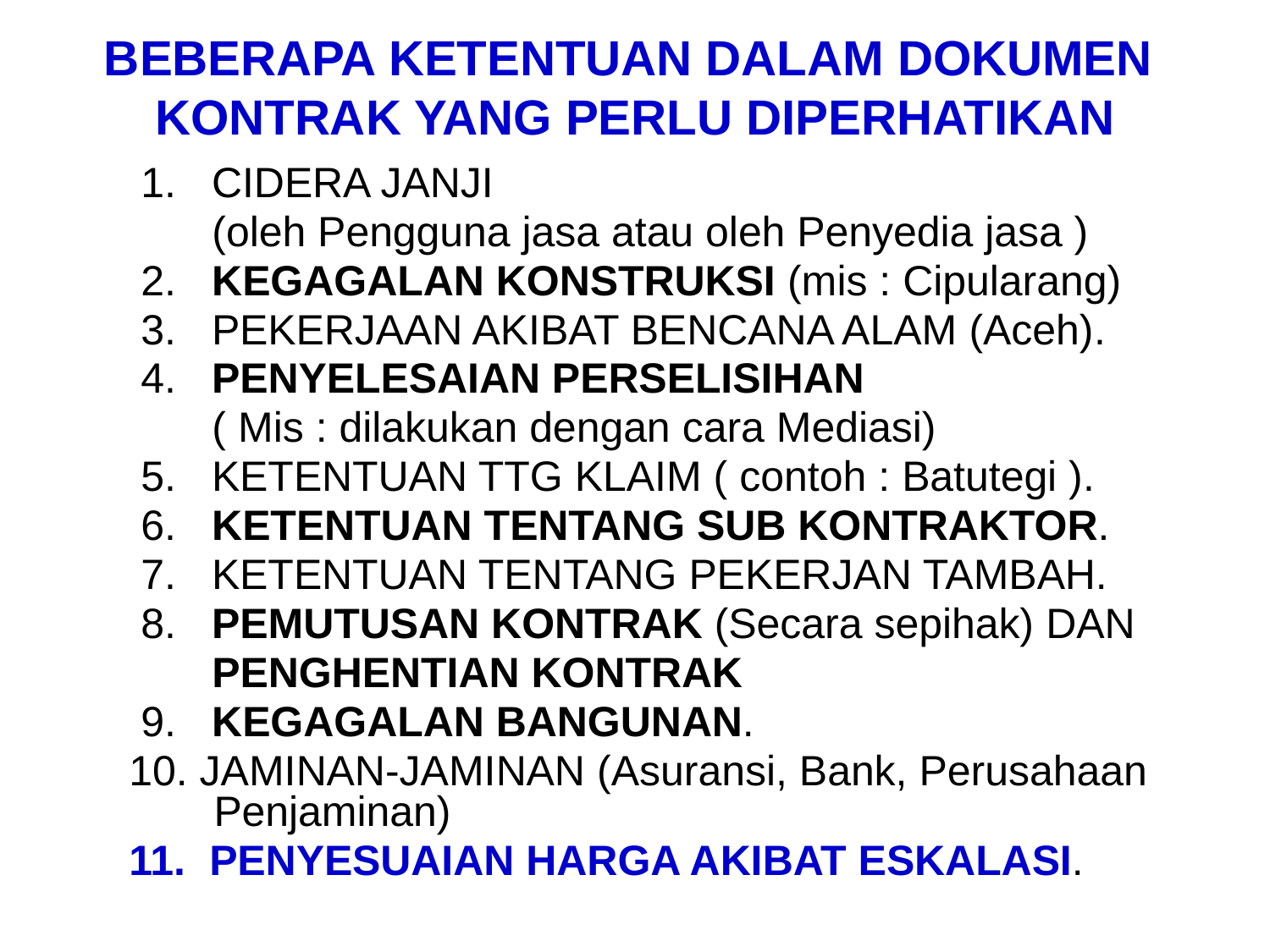

# BEBERAPA KETENTUAN DALAM DOKUMEN KONTRAK YANG PERLU DIPERHATIKAN
 1.   CIDERA JANJI
       (oleh Pengguna jasa atau oleh Penyedia jasa )
 2.   KEGAGALAN KONSTRUKSI (mis : Cipularang)
 3.   PEKERJAAN AKIBAT BENCANA ALAM (Aceh).
 4.   PENYELESAIAN PERSELISIHAN
       ( Mis : dilakukan dengan cara Mediasi)
 5.   KETENTUAN TTG KLAIM ( contoh : Batutegi ).
 6.   KETENTUAN TENTANG SUB KONTRAKTOR.
 7.   KETENTUAN TENTANG PEKERJAN TAMBAH.
 8.   PEMUTUSAN KONTRAK (Secara sepihak) DAN
       PENGHENTIAN KONTRAK
 9.   KEGAGALAN BANGUNAN.
10. JAMINAN-JAMINAN (Asuransi, Bank, Perusahaan Penjaminan)
11.  PENYESUAIAN HARGA AKIBAT ESKALASI.